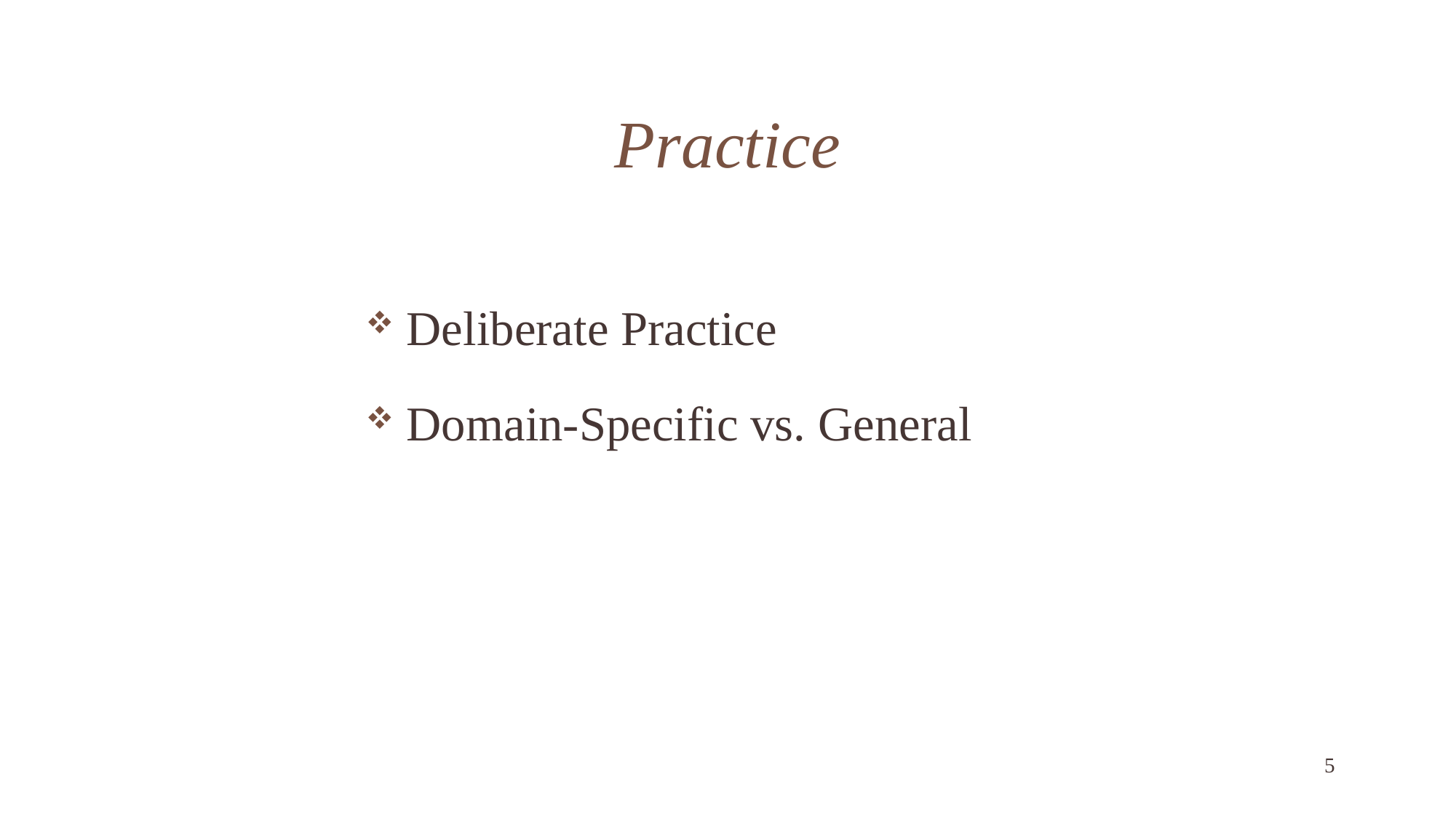

# Practice
Deliberate Practice
Domain-Specific vs. General

5